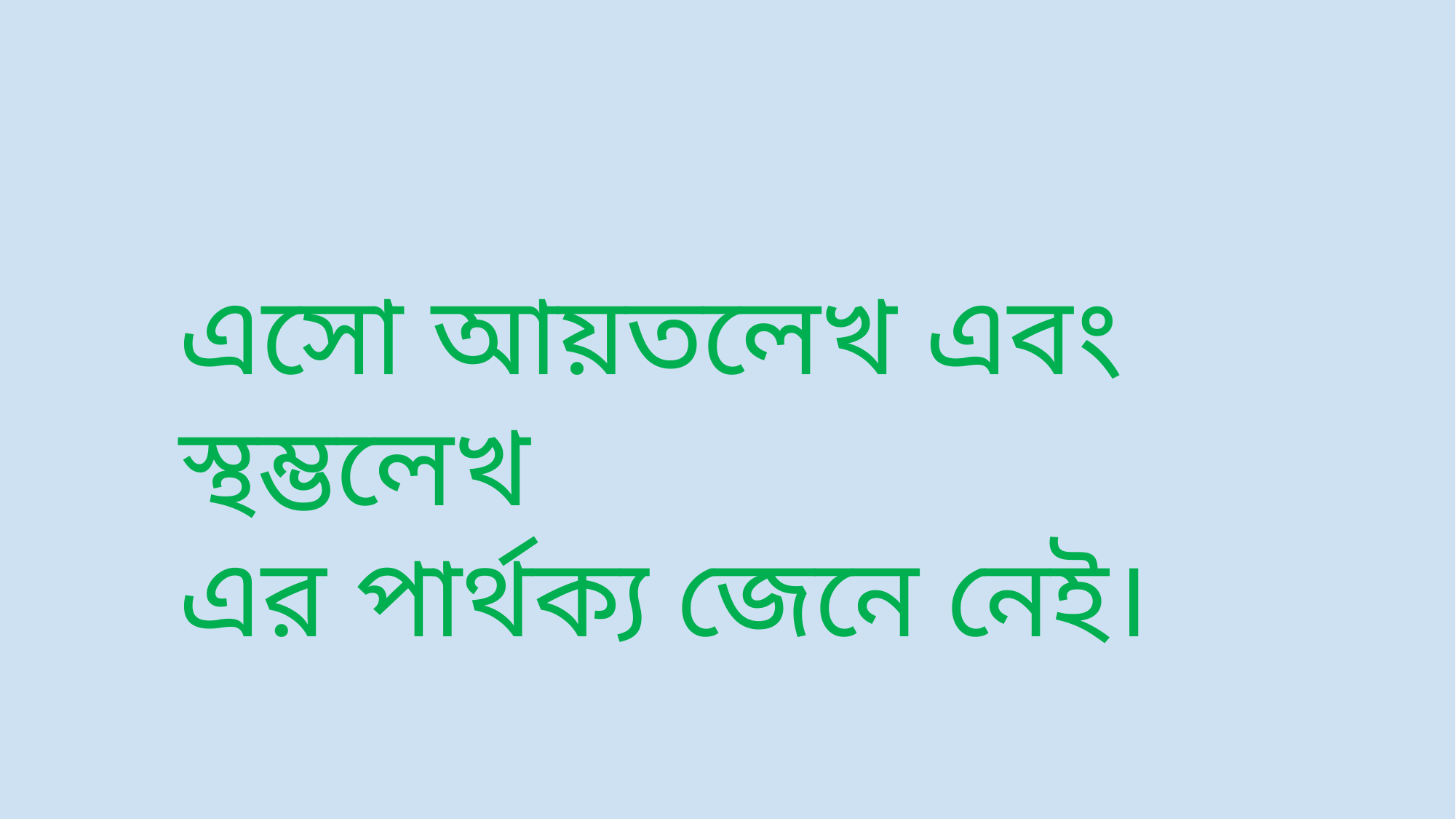

এসো আয়তলেখ এবং স্থম্ভলেখ
এর পার্থক্য জেনে নেই।